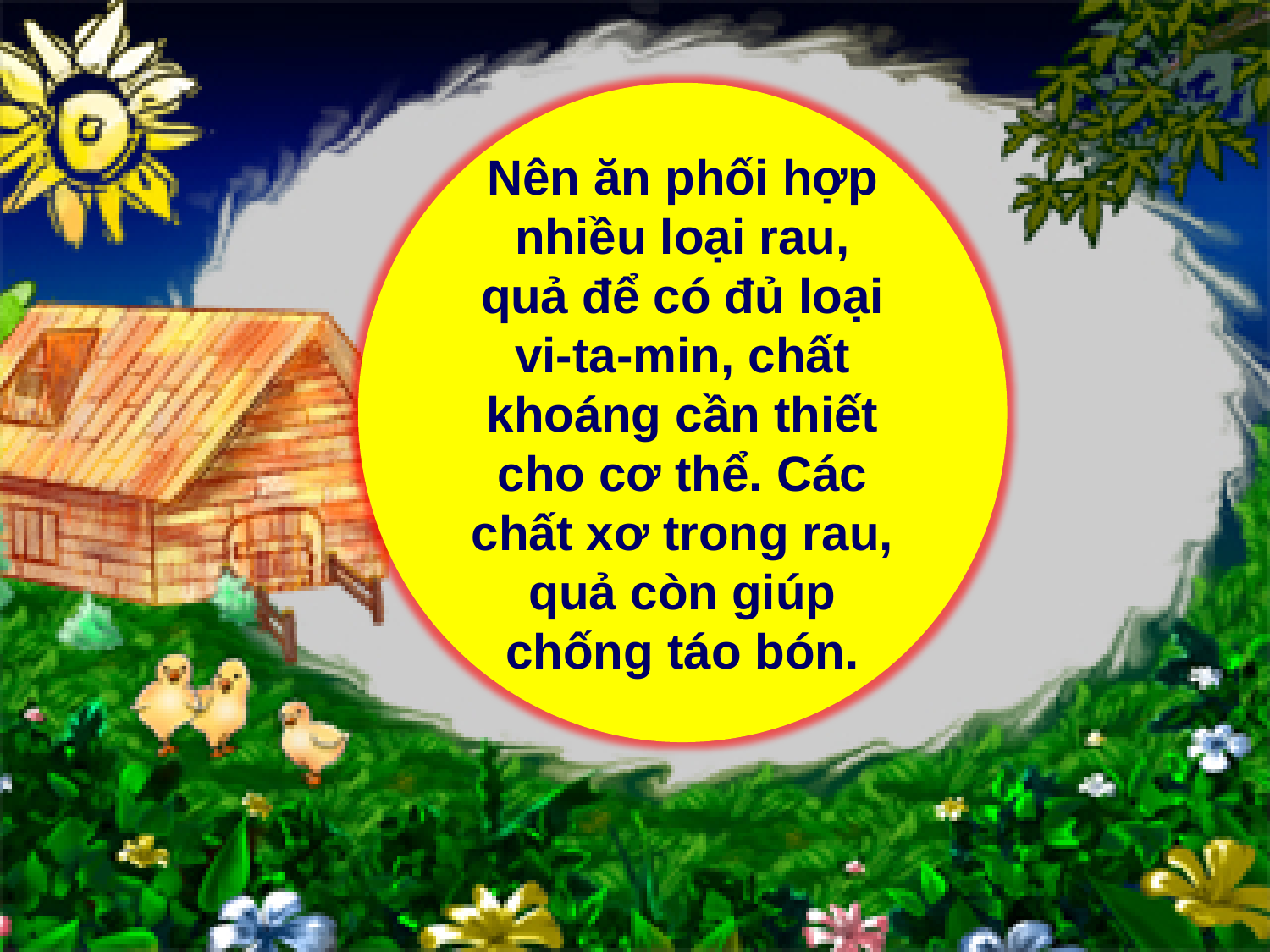

Nên ăn phối hợp nhiều loại rau, quả để có đủ loại vi-ta-min, chất khoáng cần thiết cho cơ thể. Các chất xơ trong rau, quả còn giúp chống táo bón.